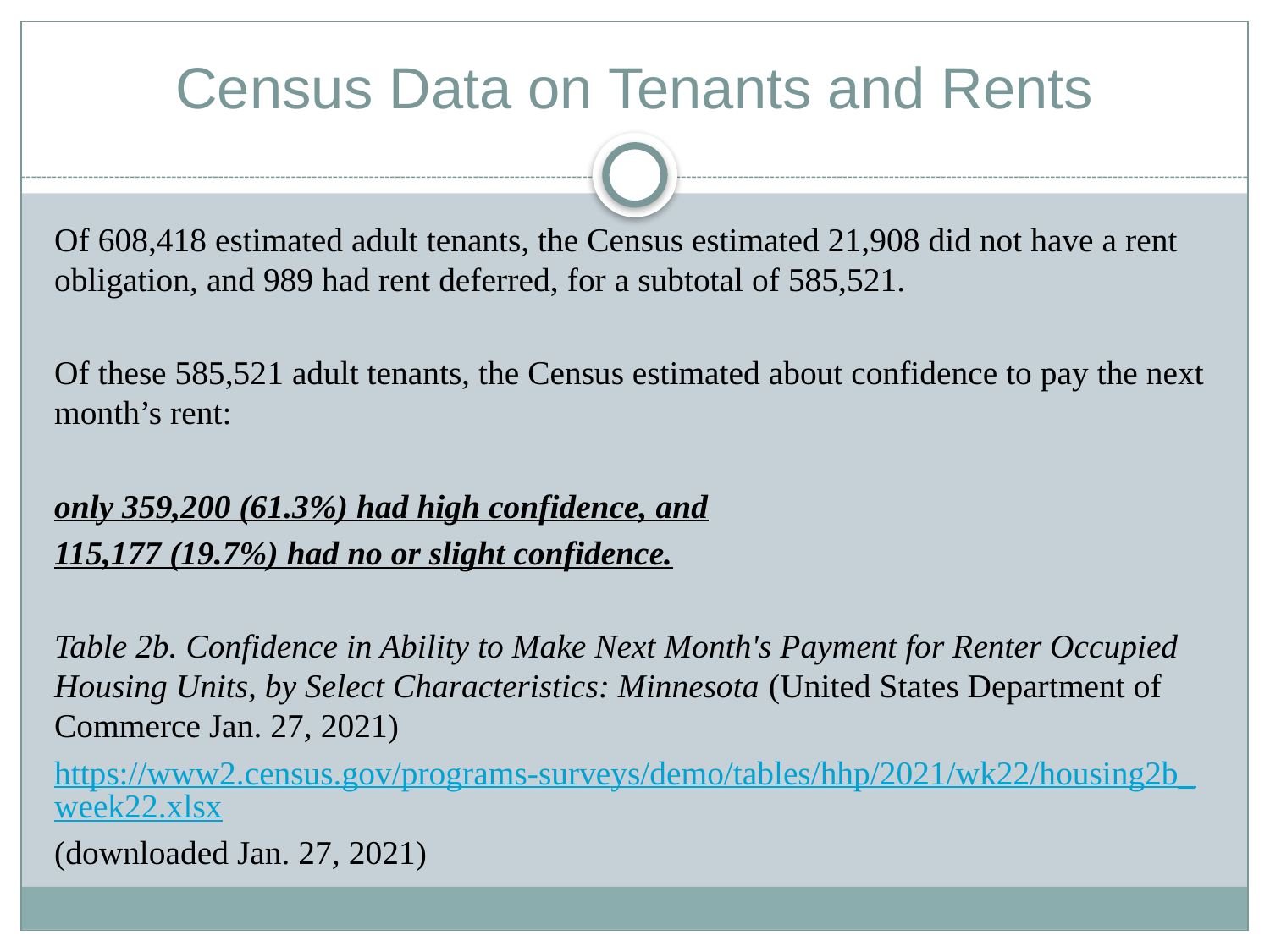

# Census Data on Tenants and Rents
Of 608,418 estimated adult tenants, the Census estimated 21,908 did not have a rent obligation, and 989 had rent deferred, for a subtotal of 585,521.

Of these 585,521 adult tenants, the Census estimated about confidence to pay the next month’s rent:

only 359,200 (61.3%) had high confidence, and
115,177 (19.7%) had no or slight confidence.

Table 2b. Confidence in Ability to Make Next Month's Payment for Renter Occupied Housing Units, by Select Characteristics: Minnesota (United States Department of Commerce Jan. 27, 2021)
https://www2.census.gov/programs-surveys/demo/tables/hhp/2021/wk22/housing2b_week22.xlsx
(downloaded Jan. 27, 2021)